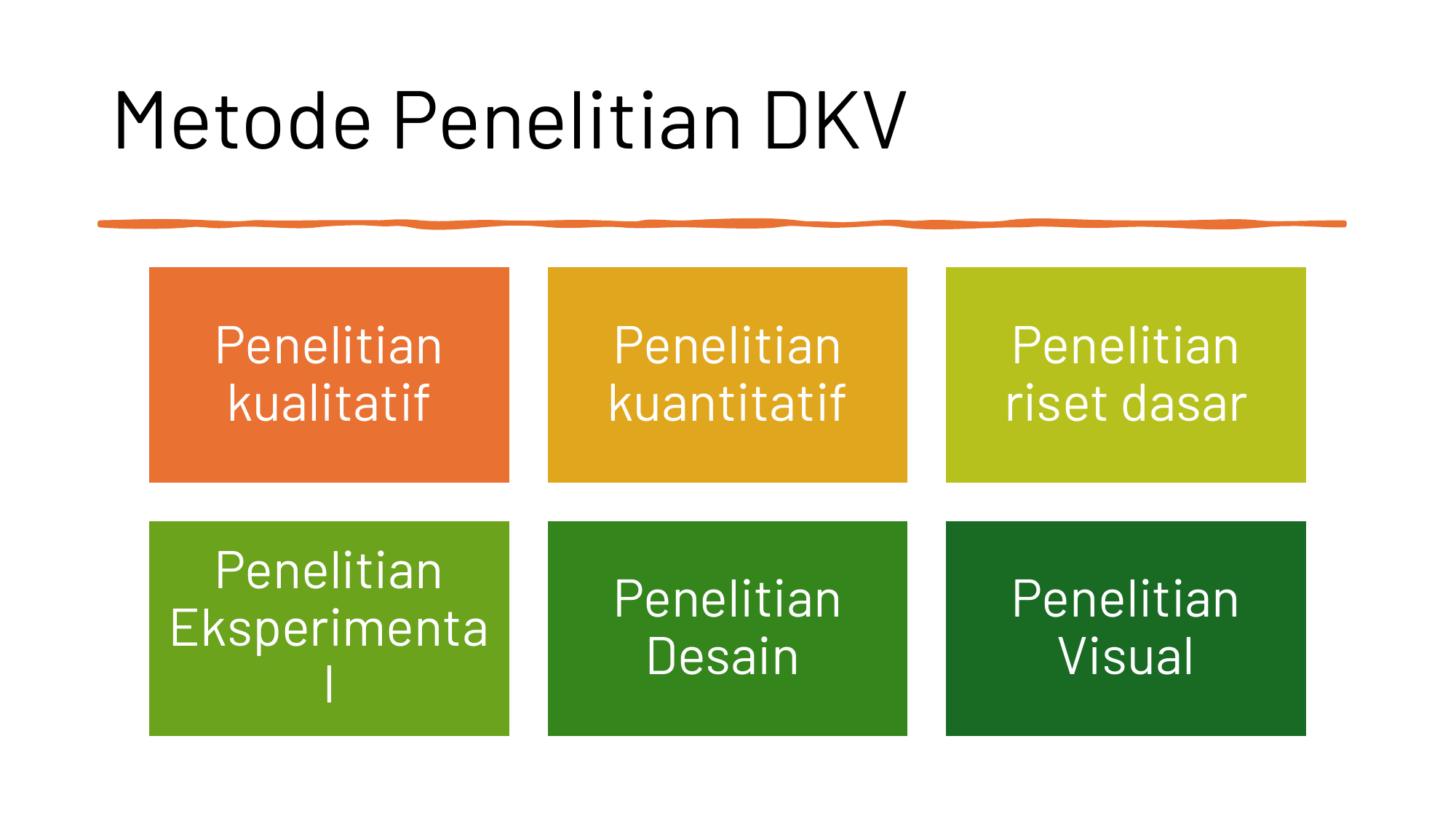

# Metode Penelitian DKV

Penelitian kualitatif
Penelitian kuantitatif
Penelitian riset dasar
Penelitian Eksperimental
Penelitian Desain
Penelitian Visual